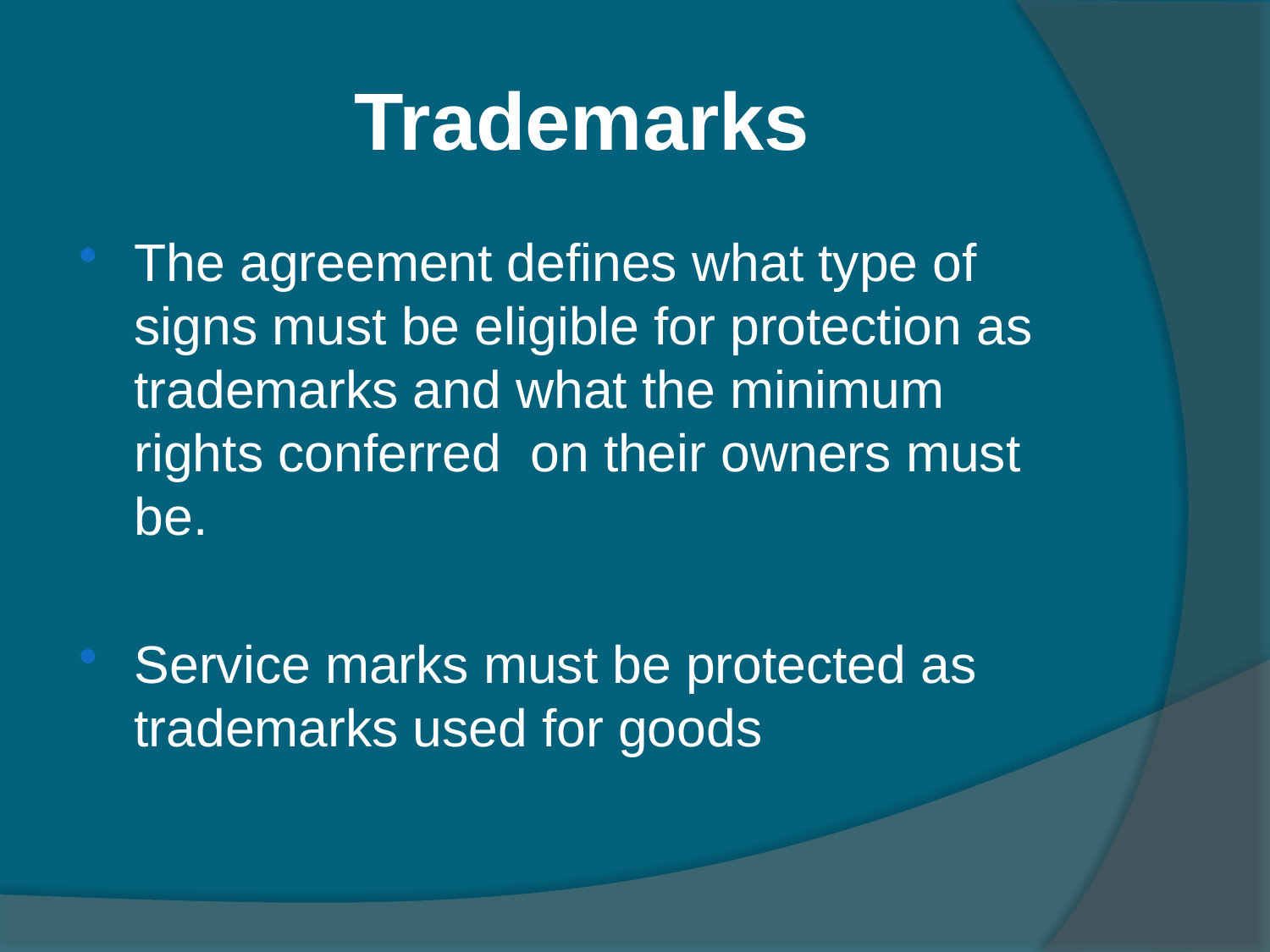

# Trademarks
The agreement defines what type of signs must be eligible for protection as trademarks and what the minimum rights conferred  on their owners must be.

Service marks must be protected as trademarks used for goods